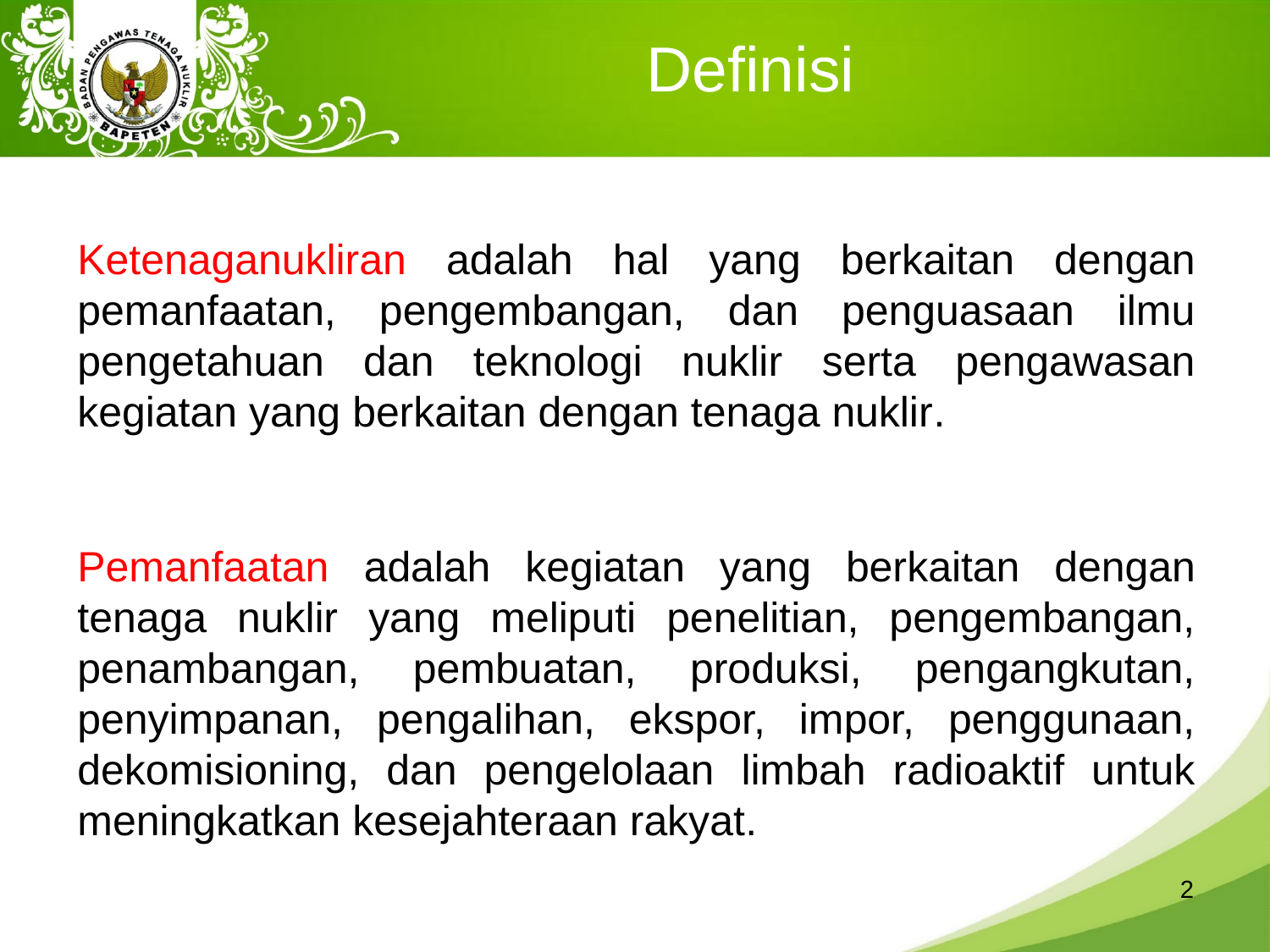

# Definisi
Ketenaganukliran adalah hal yang berkaitan dengan pemanfaatan, pengembangan, dan penguasaan ilmu pengetahuan dan teknologi nuklir serta pengawasan kegiatan yang berkaitan dengan tenaga nuklir.

Pemanfaatan adalah kegiatan yang berkaitan dengan tenaga nuklir yang meliputi penelitian, pengembangan, penambangan, pembuatan, produksi, pengangkutan, penyimpanan, pengalihan, ekspor, impor, penggunaan, dekomisioning, dan pengelolaan limbah radioaktif untuk meningkatkan kesejahteraan rakyat.

2